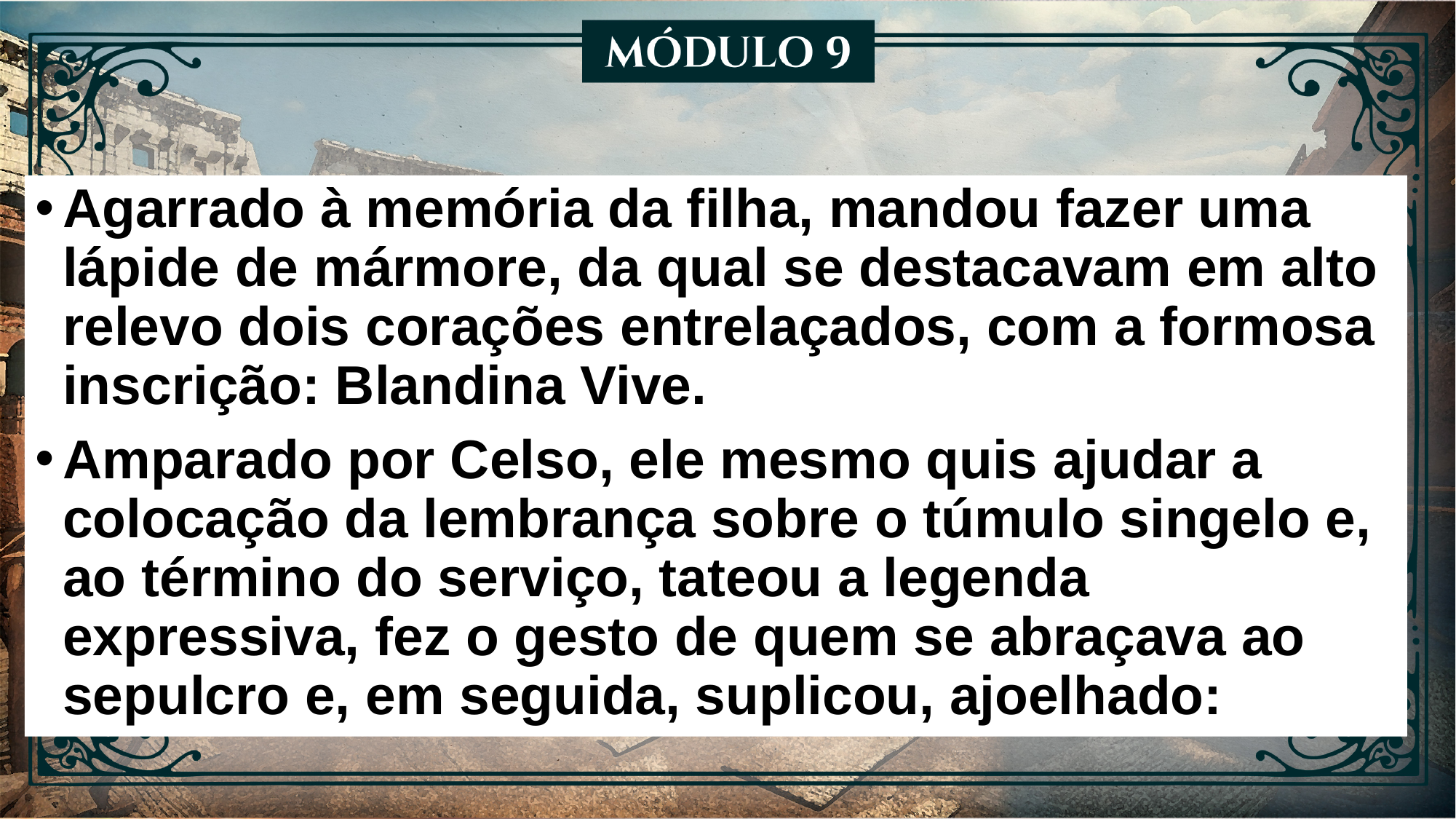

Agarrado à memória da filha, mandou fazer uma lápide de mármore, da qual se destacavam em alto relevo dois corações entrelaçados, com a formosa inscrição: Blandina Vive.
Amparado por Celso, ele mesmo quis ajudar a colocação da lembrança sobre o túmulo singelo e, ao término do serviço, tateou a legenda expressiva, fez o gesto de quem se abraçava ao sepulcro e, em seguida, suplicou, ajoelhado: